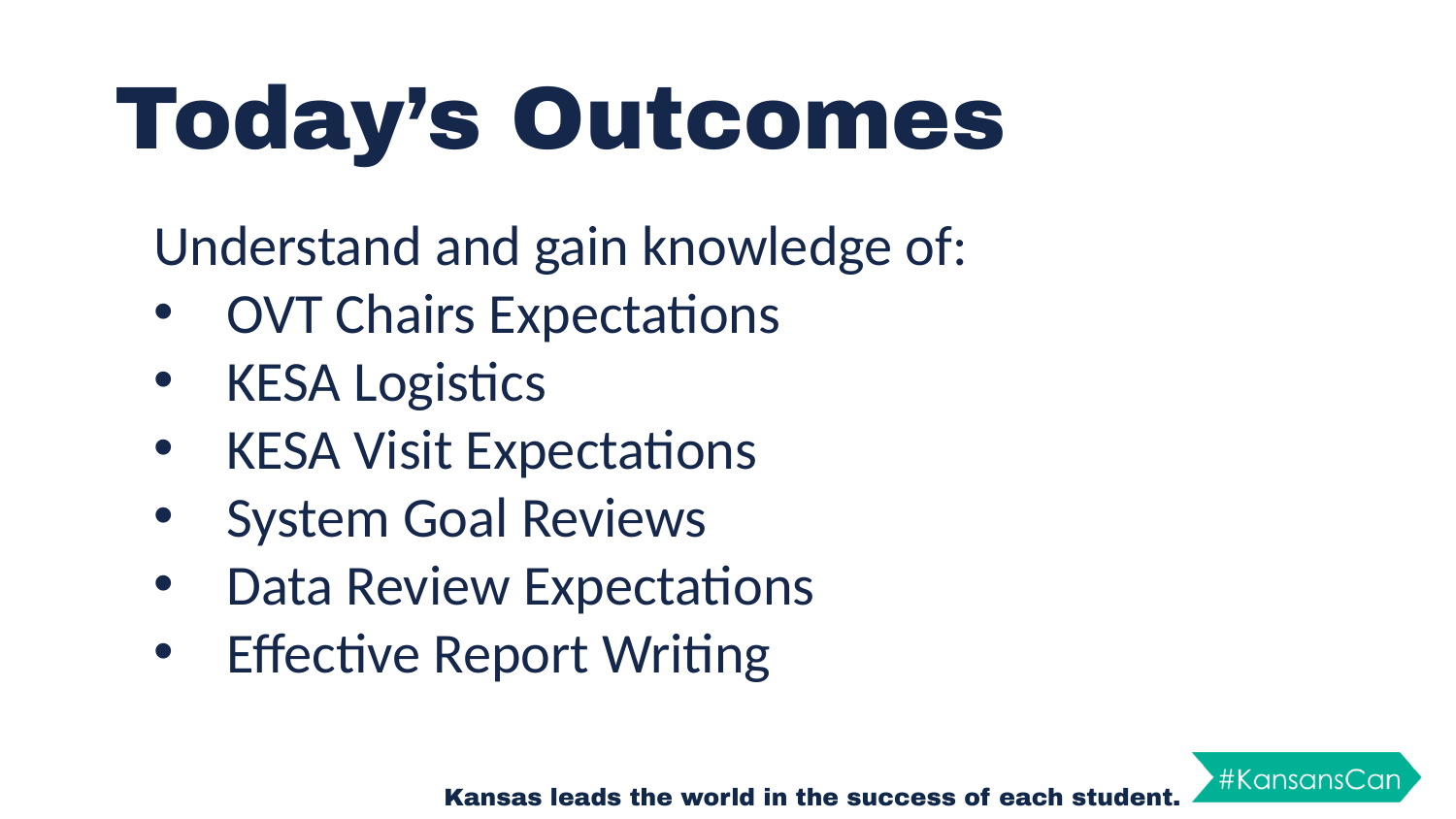

Today’s Outcomes
Understand and gain knowledge of:
OVT Chairs Expectations
KESA Logistics
KESA Visit Expectations
System Goal Reviews
Data Review Expectations
Effective Report Writing